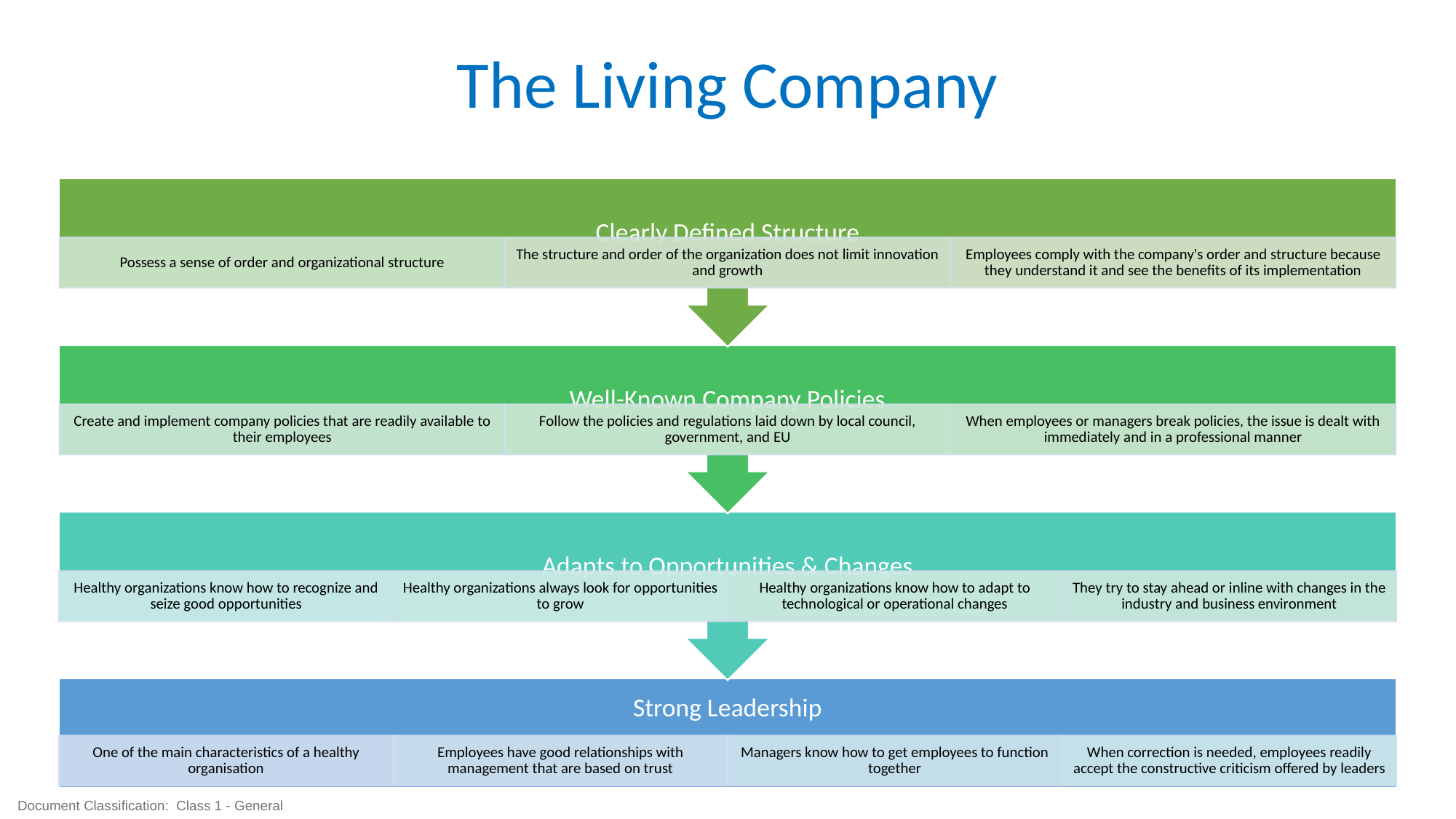

# The Living Company
Strong Leadership
One of the main characteristics of a healthy organisation
Employees have good relationships with management that are based on trust
Managers know how to get employees to function together
When correction is needed, employees readily accept the constructive criticism offered by leaders
Adapts to Opportunities & Changes
Healthy organizations know how to recognize and seize good opportunities
Healthy organizations always look for opportunities to grow
Healthy organizations know how to adapt to technological or operational changes
They try to stay ahead or inline with changes in the industry and business environment
Well-Known Company Policies
Create and implement company policies that are readily available to their employees
Follow the policies and regulations laid down by local council, government, and EU
When employees or managers break policies, the issue is dealt with immediately and in a professional manner
Clearly Defined Structure
Possess a sense of order and organizational structure
The structure and order of the organization does not limit innovation and growth
Employees comply with the company's order and structure because they understand it and see the benefits of its implementation